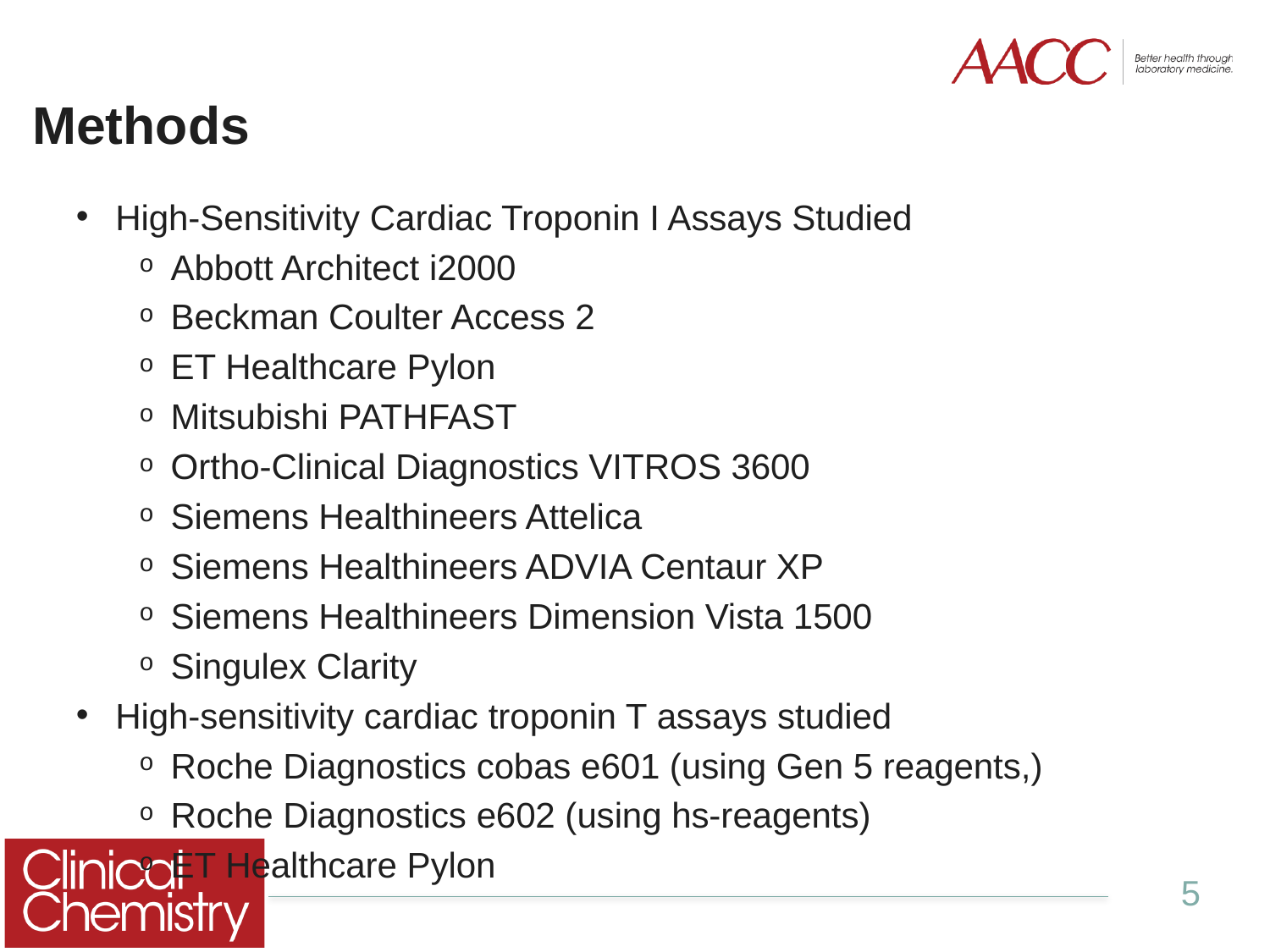

# Methods
High-Sensitivity Cardiac Troponin I Assays Studied
Abbott Architect i2000
Beckman Coulter Access 2
ET Healthcare Pylon
Mitsubishi PATHFAST
Ortho-Clinical Diagnostics VITROS 3600
Siemens Healthineers Attelica
Siemens Healthineers ADVIA Centaur XP
Siemens Healthineers Dimension Vista 1500
Singulex Clarity
High-sensitivity cardiac troponin T assays studied
Roche Diagnostics cobas e601 (using Gen 5 reagents,)
Roche Diagnostics e602 (using hs-reagents)
ET Healthcare Pylon

5